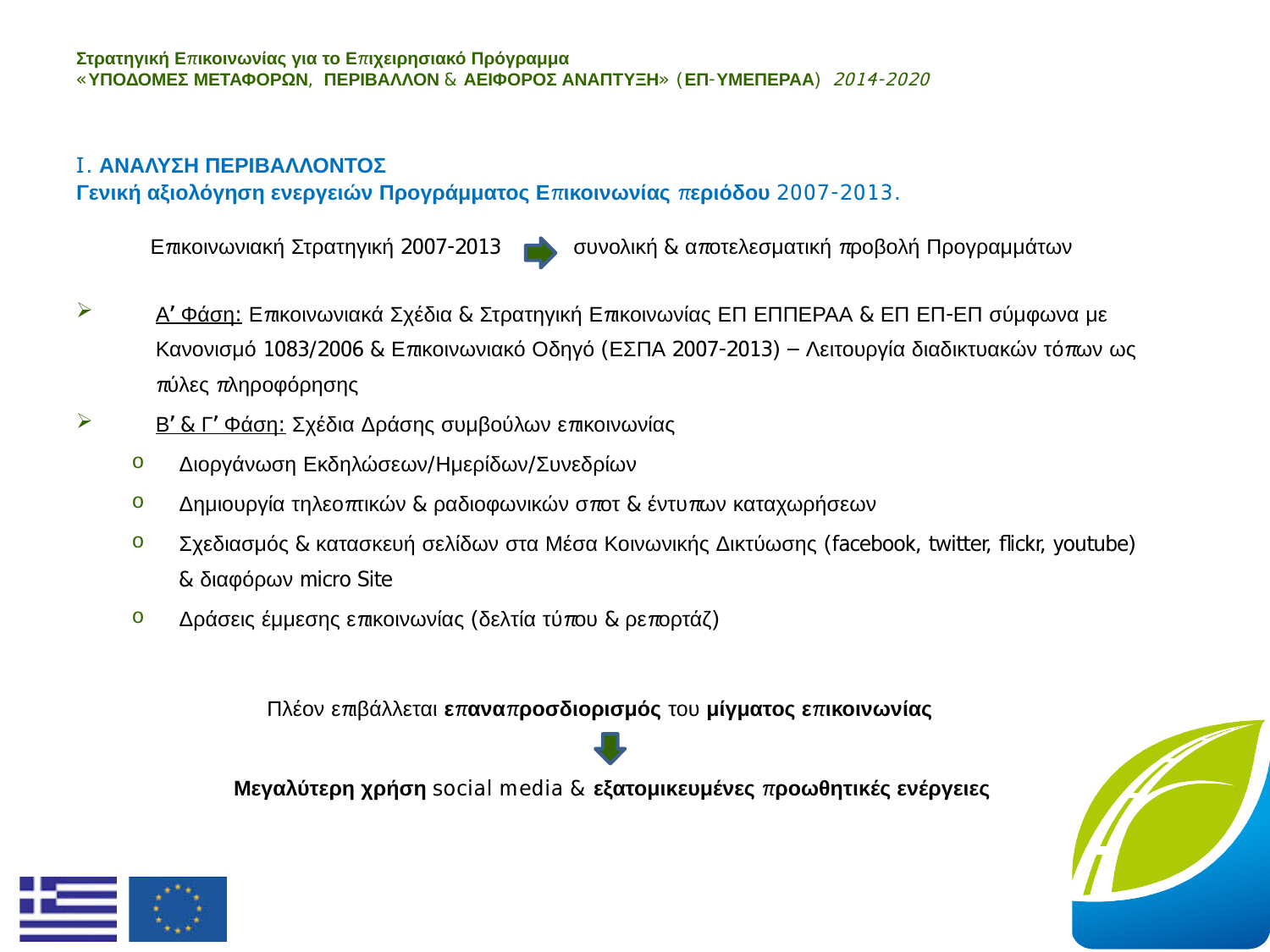

# Στρατηγική Επικοινωνίας για το Επιχειρησιακό Πρόγραμμα «ΥΠΟΔΟΜΕΣ ΜΕΤΑΦΟΡΩΝ,  ΠΕΡΙΒΑΛΛΟΝ & ΑΕΙΦΟΡΟΣ ΑΝΑΠΤΥΞΗ» (ΕΠ-ΥΜΕΠΕΡΑΑ)  2014-2020
I. ΑΝΑΛΥΣΗ ΠΕΡΙΒΑΛΛΟΝΤΟΣ
Γενική αξιολόγηση ενεργειών Προγράμματος Επικοινωνίας περιόδου 2007-2013.

Επικοινωνιακή Στρατηγική 2007-2013           συνολική & αποτελεσματική προβολή Προγραμμάτων

Α’ Φάση: Επικοινωνιακά Σχέδια & Στρατηγική Επικοινωνίας ΕΠ ΕΠΠΕΡΑΑ & ΕΠ ΕΠ-ΕΠ σύμφωνα με Κανονισμό 1083/2006 & Επικοινωνιακό Οδηγό (ΕΣΠΑ 2007-2013) – Λειτουργία διαδικτυακών τόπων ως πύλες πληροφόρησης
Β’ & Γ’ Φάση: Σχέδια Δράσης συμβούλων επικοινωνίας
Διοργάνωση Εκδηλώσεων/Ημερίδων/Συνεδρίων
Δημιουργία τηλεοπτικών & ραδιοφωνικών σποτ & έντυπων καταχωρήσεων
Σχεδιασμός & κατασκευή σελίδων στα Μέσα Κοινωνικής Δικτύωσης (facebook, twitter, flickr, youtube) & διαφόρων micro Site
Δράσεις έμμεσης επικοινωνίας (δελτία τύπου & ρεπορτάζ)

Πλέον επιβάλλεται επαναπροσδιορισμός του μίγματος επικοινωνίας

Μεγαλύτερη χρήση social media & εξατομικευμένες προωθητικές ενέργειες